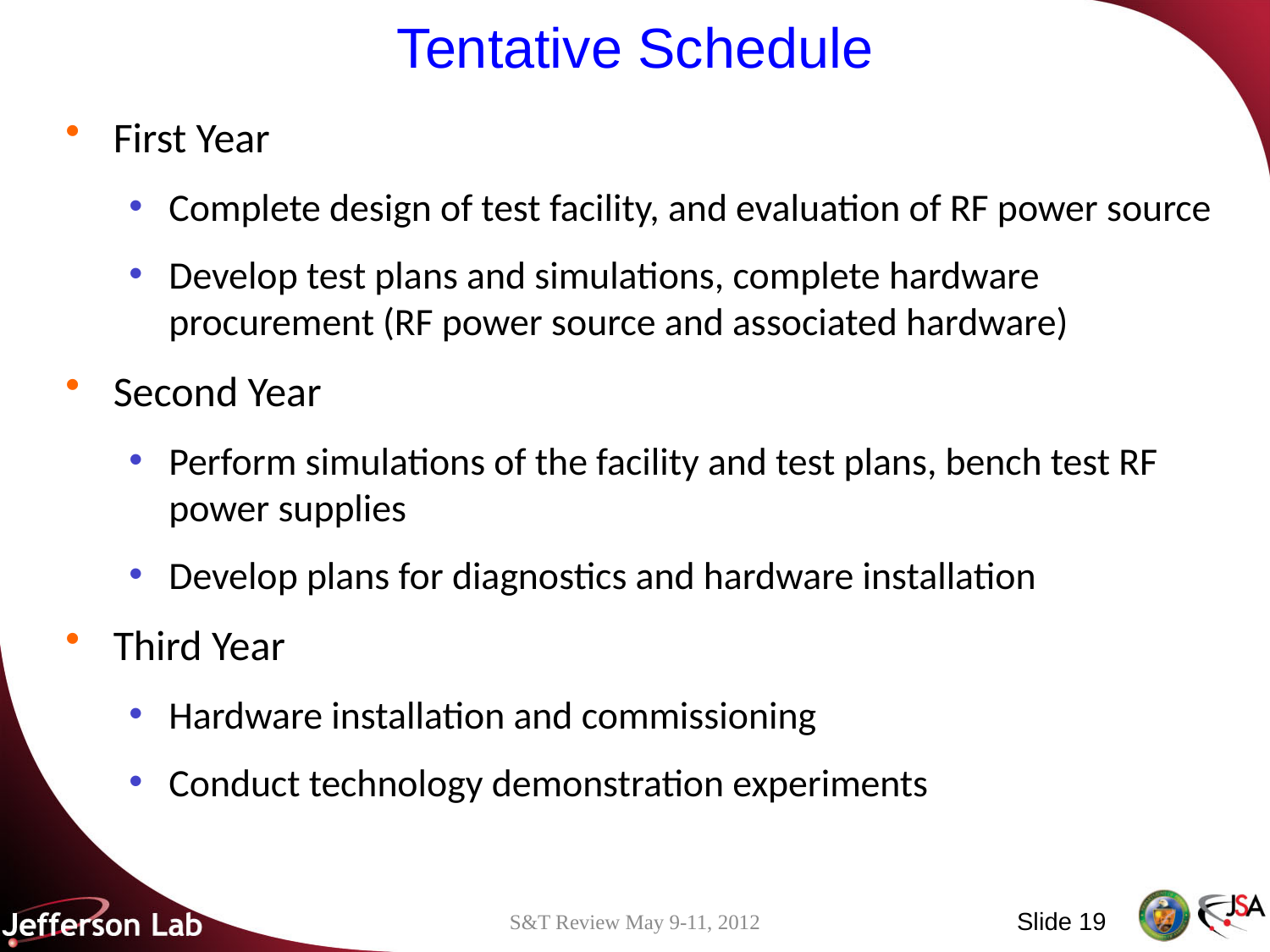

# Tentative Schedule
First Year
Complete design of test facility, and evaluation of RF power source
Develop test plans and simulations, complete hardware procurement (RF power source and associated hardware)
Second Year
Perform simulations of the facility and test plans, bench test RF power supplies
Develop plans for diagnostics and hardware installation
Third Year
Hardware installation and commissioning
Conduct technology demonstration experiments
Slide 19
S&T Review May 9-11, 2012